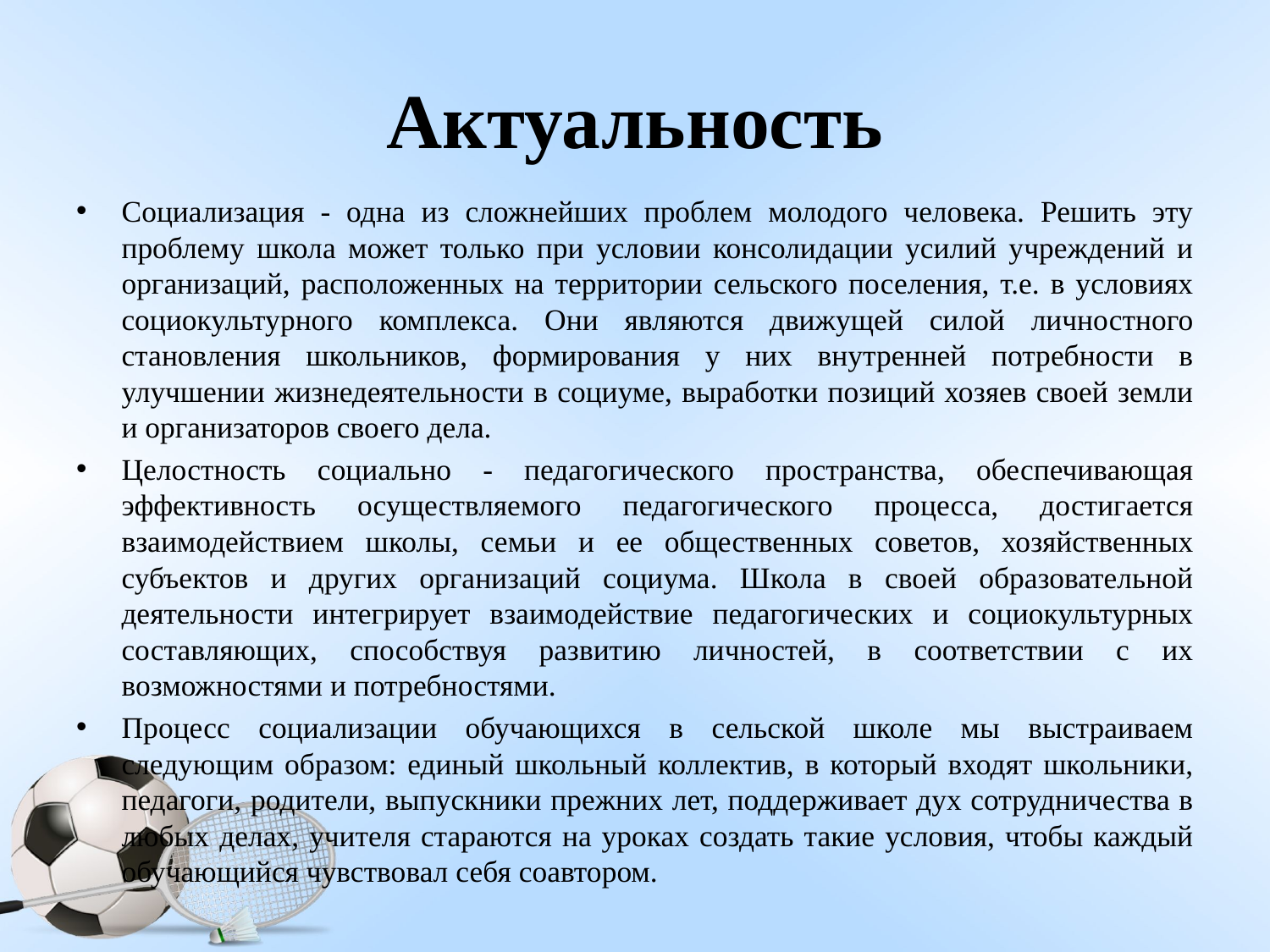

# Актуальность

Социализация - одна из сложнейших проблем молодого человека. Решить эту проблему школа может только при условии консолидации усилий учреждений и организаций, расположенных на территории сельского поселения, т.е. в условиях социокультурного комплекса. Они являются движущей силой личностного становления школьников, формирования у них внутренней потребности в улучшении жизнедеятельности в социуме, выработки позиций хозяев своей земли и организаторов своего дела.
Целостность социально - педагогического пространства, обеспечивающая эффективность осуществляемого педагогического процесса, достигается взаимодействием школы, семьи и ее общественных советов, хозяйственных субъектов и других организаций социума. Школа в своей образовательной деятельности интегрирует взаимодействие педагогических и социокультурных составляющих, способствуя развитию личностей, в соответствии с их возможностями и потребностями.
Процесс социализации обучающихся в сельской школе мы выстраиваем следующим образом: единый школьный коллектив, в который входят школьники, педагоги, родители, выпускники прежних лет, поддерживает дух сотрудничества в любых делах, учителя стараются на уроках создать такие условия, чтобы каждый обучающийся чувствовал себя соавтором.